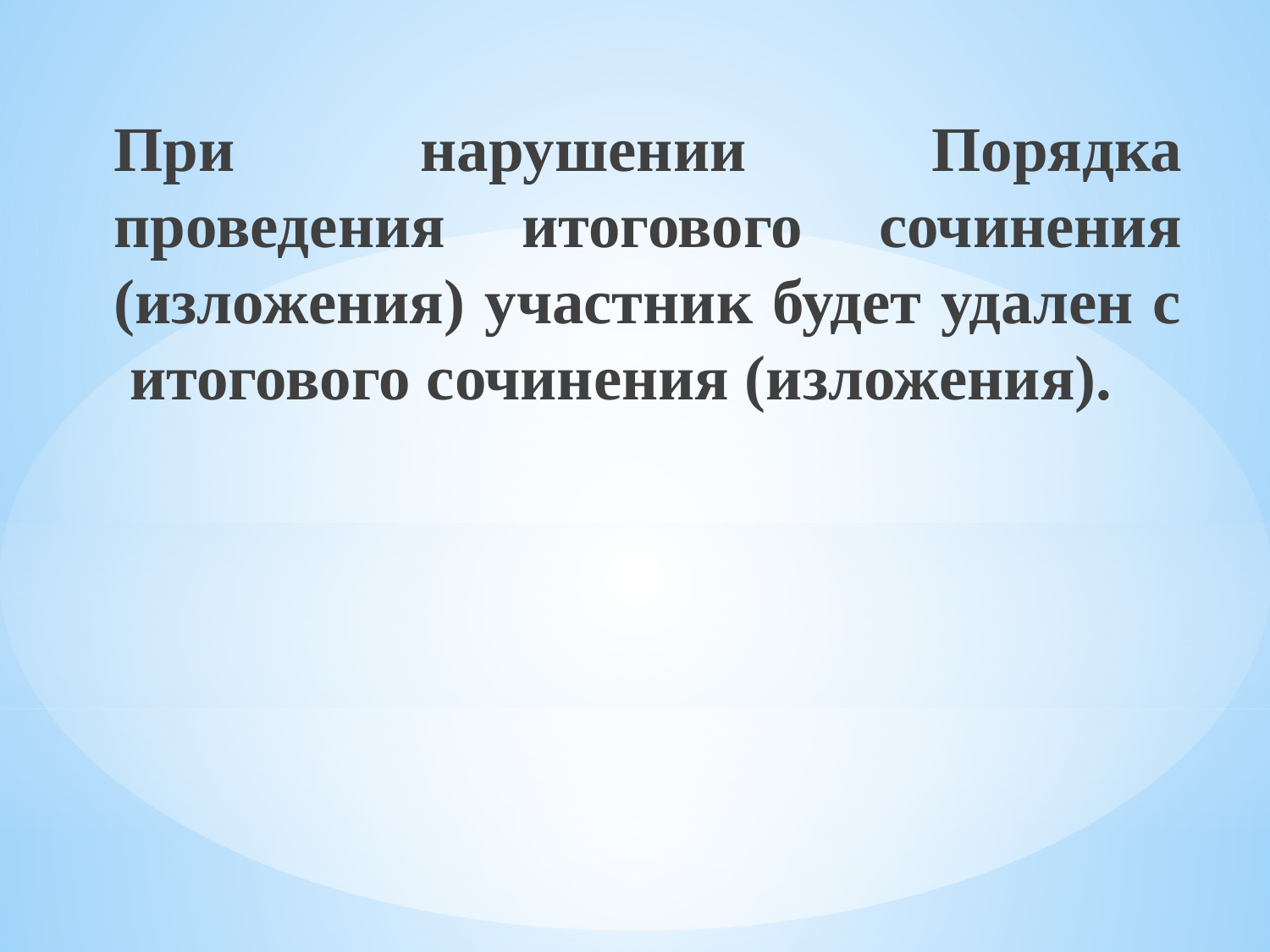

При  нарушении  Порядка проведения итогового сочинения (изложения) участник будет удален с  итогового сочинения (изложения).